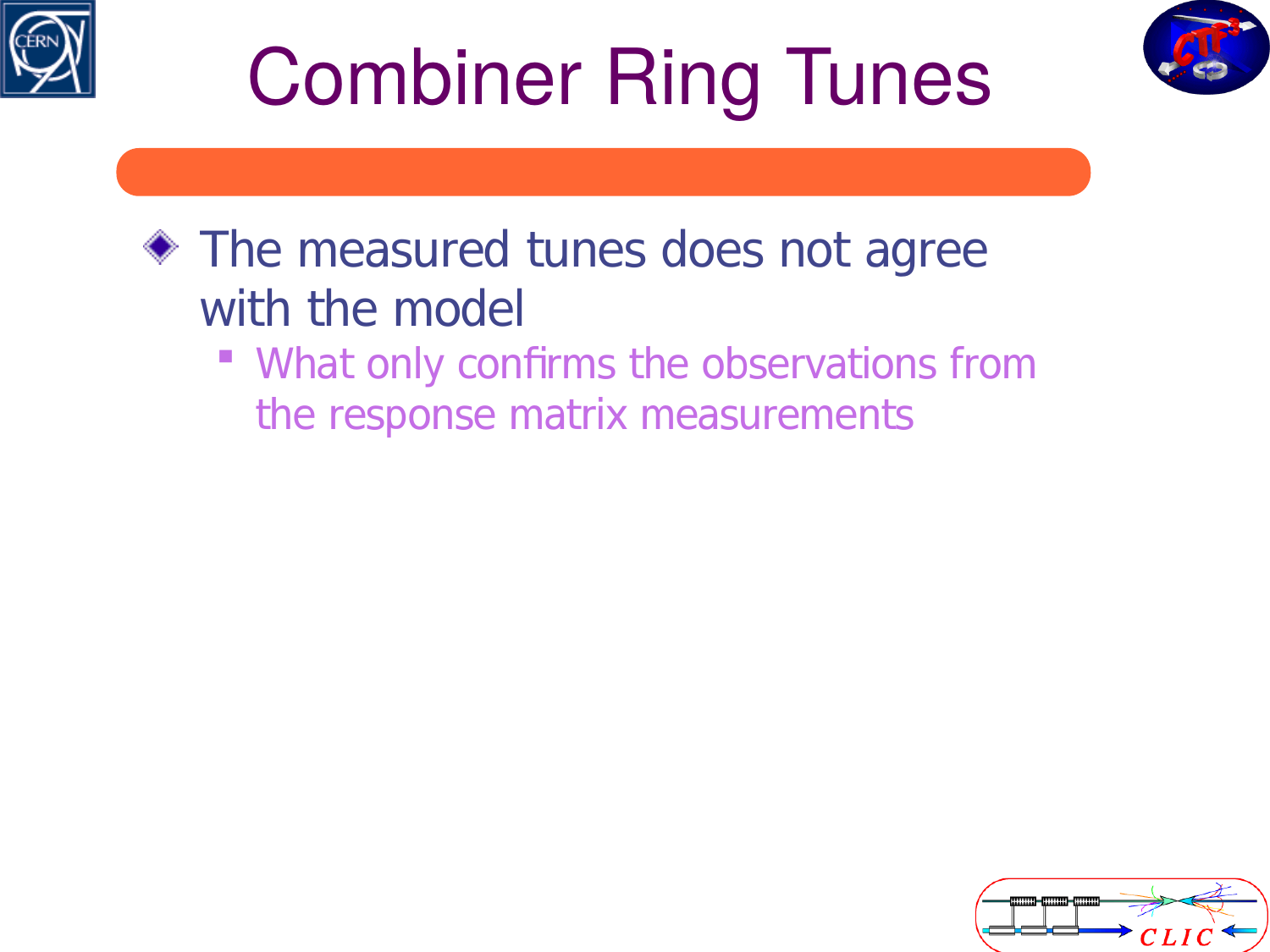

# Combiner Ring Tunes
The measured tunes does not agree with the model
What only confirms the observations from the response matrix measurements